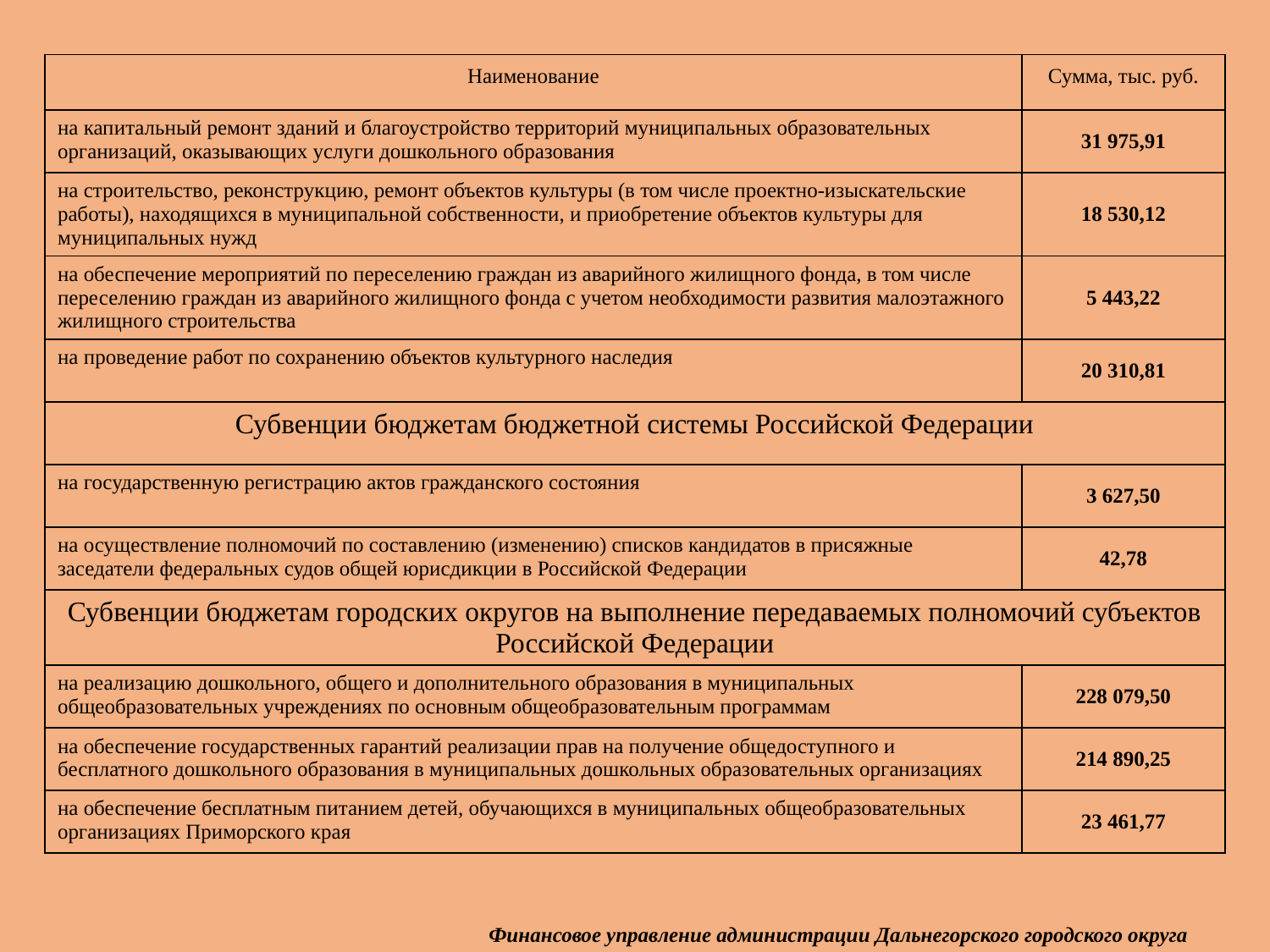

| Наименование | Сумма, тыс. руб. |
| --- | --- |
| на капитальный ремонт зданий и благоустройство территорий муниципальных образовательных организаций, оказывающих услуги дошкольного образования | 31 975,91 |
| на строительство, реконструкцию, ремонт объектов культуры (в том числе проектно-изыскательские работы), находящихся в муниципальной собственности, и приобретение объектов культуры для муниципальных нужд | 18 530,12 |
| на обеспечение мероприятий по переселению граждан из аварийного жилищного фонда, в том числе переселению граждан из аварийного жилищного фонда с учетом необходимости развития малоэтажного жилищного строительства | 5 443,22 |
| на проведение работ по сохранению объектов культурного наследия | 20 310,81 |
| Субвенции бюджетам бюджетной системы Российской Федерации |  |
| на государственную регистрацию актов гражданского состояния | 3 627,50 |
| на осуществление полномочий по составлению (изменению) списков кандидатов в присяжные заседатели федеральных судов общей юрисдикции в Российской Федерации | 42,78 |
| Субвенции бюджетам городских округов на выполнение передаваемых полномочий субъектов Российской Федерации |  |
| на реализацию дошкольного, общего и дополнительного образования в муниципальных общеобразовательных учреждениях по основным общеобразовательным программам | 228 079,50 |
| на обеспечение государственных гарантий реализации прав на получение общедоступного и бесплатного дошкольного образования в муниципальных дошкольных образовательных организациях | 214 890,25 |
| на обеспечение бесплатным питанием детей, обучающихся в муниципальных общеобразовательных организациях Приморского края | 23 461,77 |